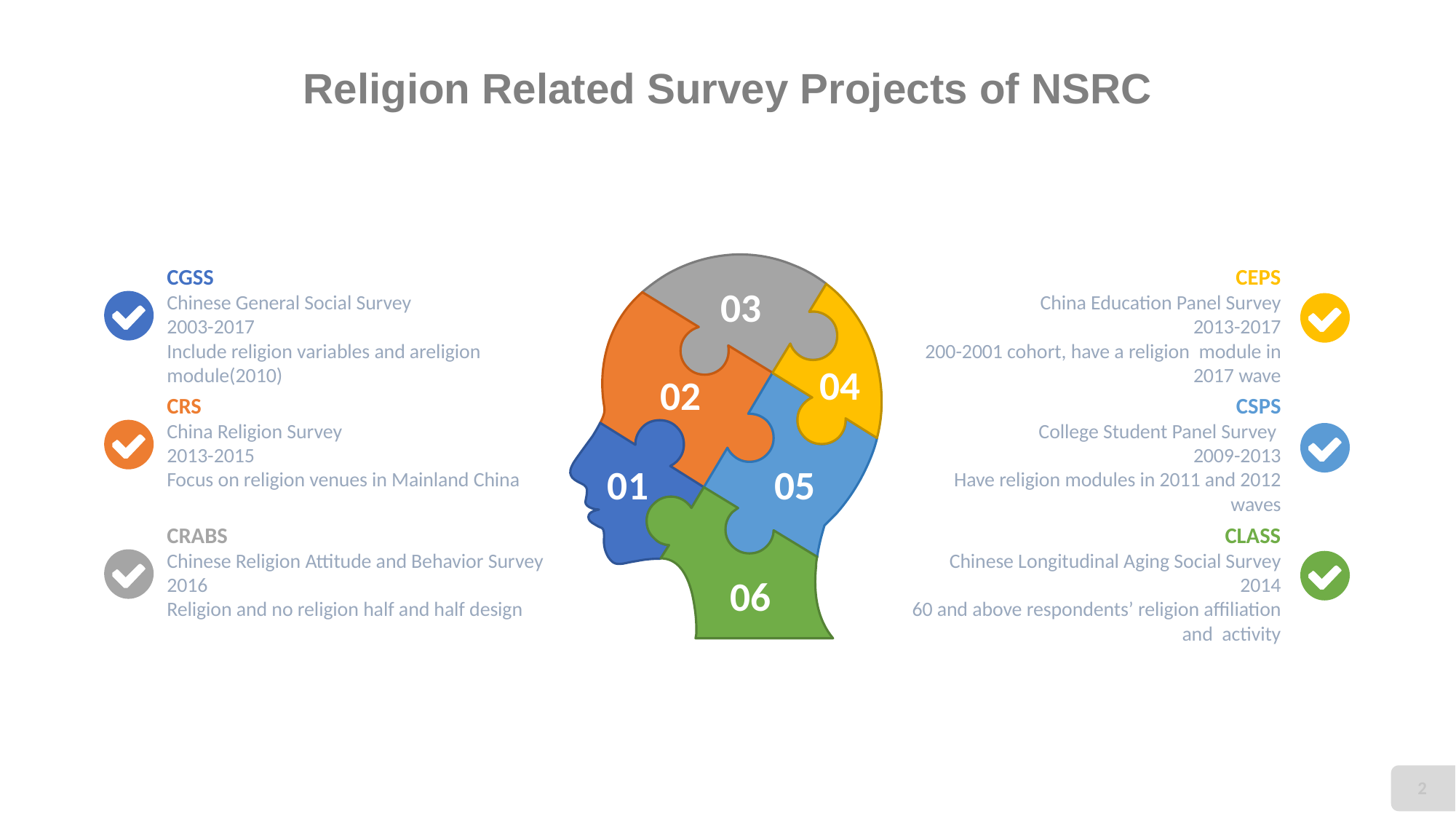

# Religion Related Survey Projects of NSRC

CGSS
Chinese General Social Survey
2003-2017
Include religion variables and areligion module(2010)
CEPS
China Education Panel Survey
2013-2017
200-2001 cohort, have a religion  module in 2017 wave
03

04
02

CRS
China Religion Survey
2013-2015
Focus on religion venues in Mainland China
CSPS
College Student Panel Survey
2009-2013
Have religion modules in 2011 and 2012 waves

01
05

CRABS
Chinese Religion Attitude and Behavior Survey
2016
Religion and no religion half and half design

CLASS
Chinese Longitudinal Aging Social Survey
2014
 60 and above respondents’ religion affiliation and  activity

06
2